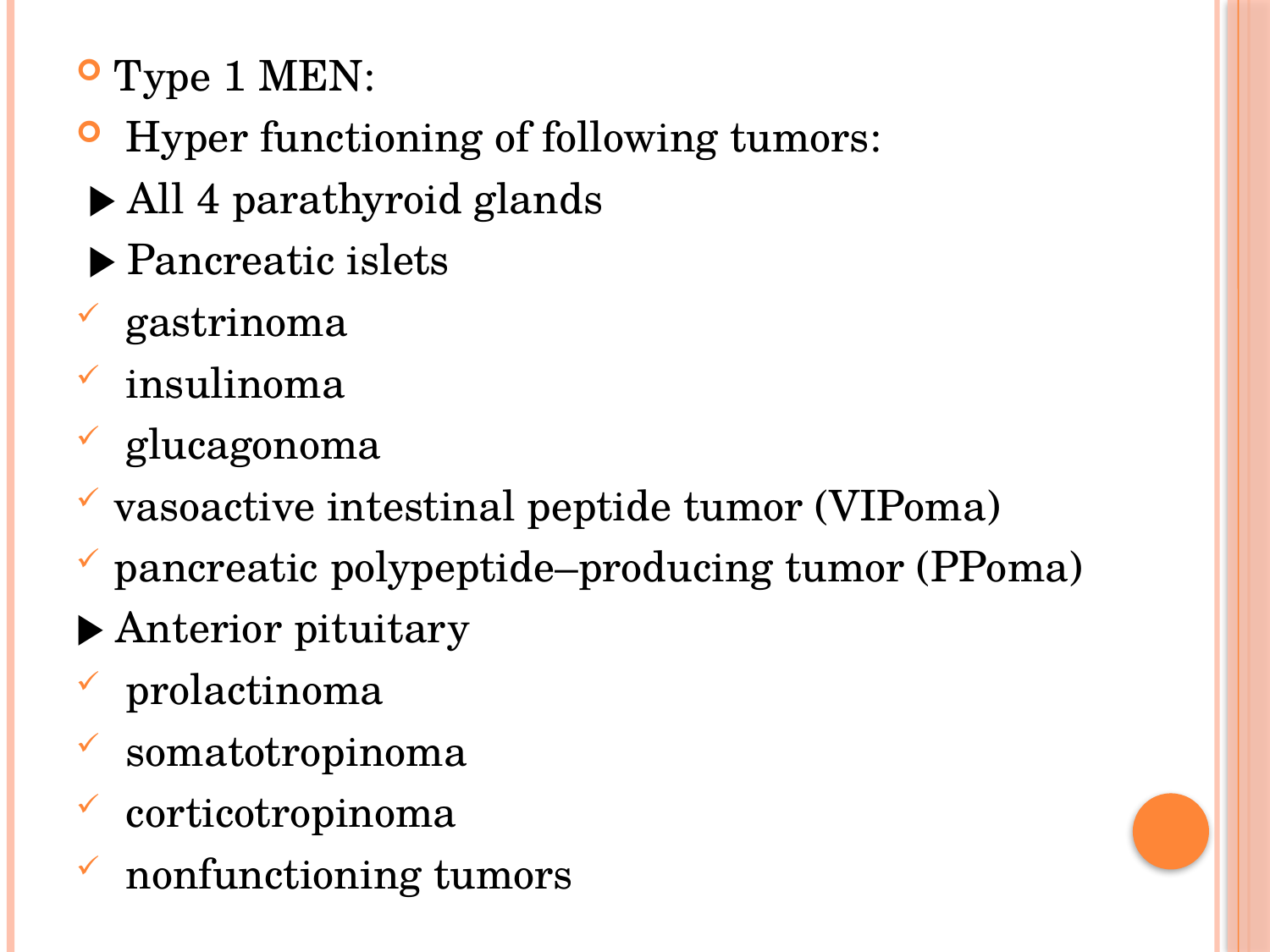

#
Type 1 MEN:
 Hyper functioning of following tumors:
 ▶ All 4 parathyroid glands
 ▶ Pancreatic islets
 gastrinoma
 insulinoma
 glucagonoma
vasoactive intestinal peptide tumor (VIPoma)
pancreatic polypeptide–producing tumor (PPoma)
▶ Anterior pituitary
 prolactinoma
 somatotropinoma
 corticotropinoma
 nonfunctioning tumors